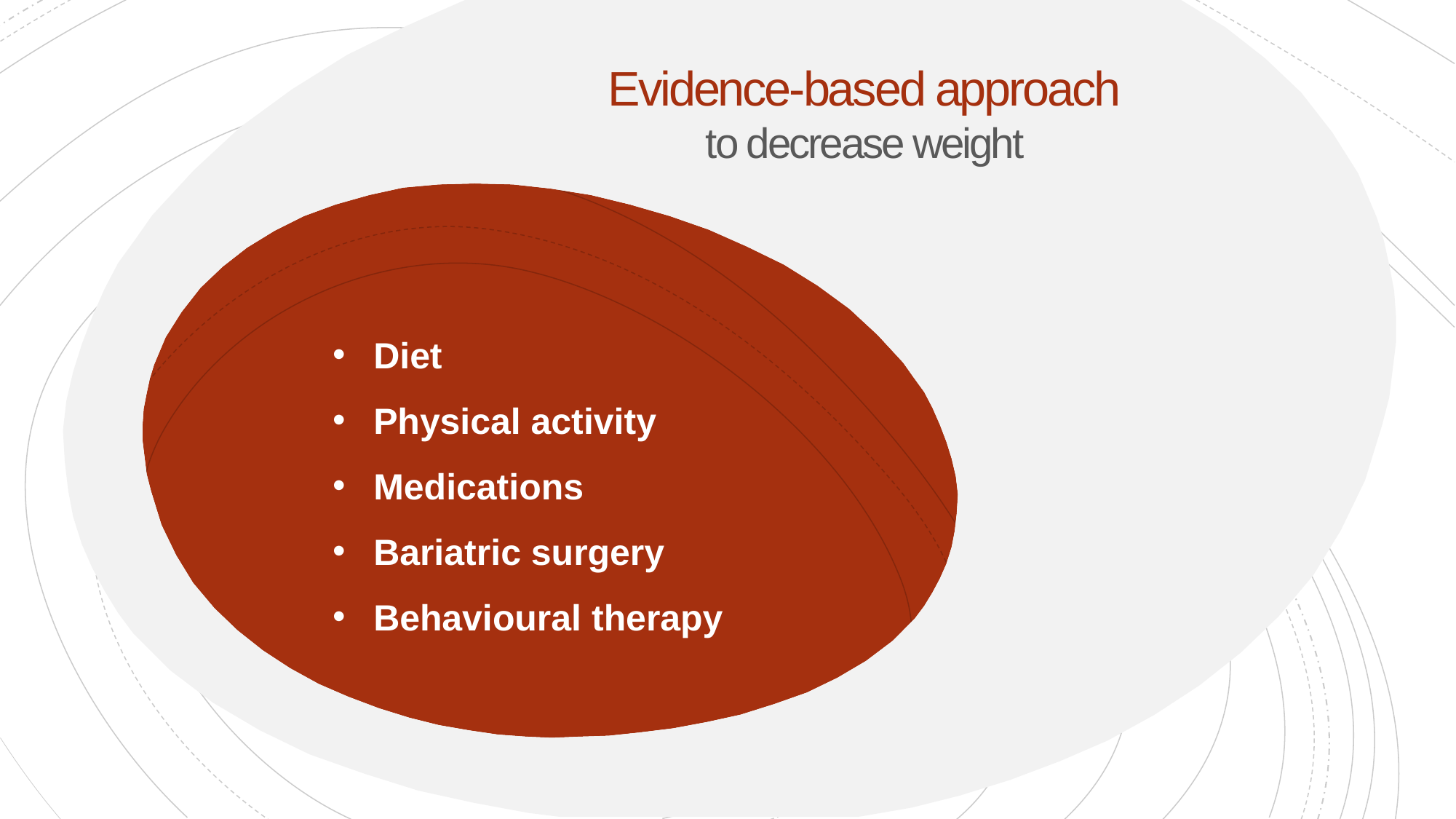

Evidence-based approach
to decrease weight
Diet
Physical activity
Medications
Bariatric surgery
Behavioural therapy